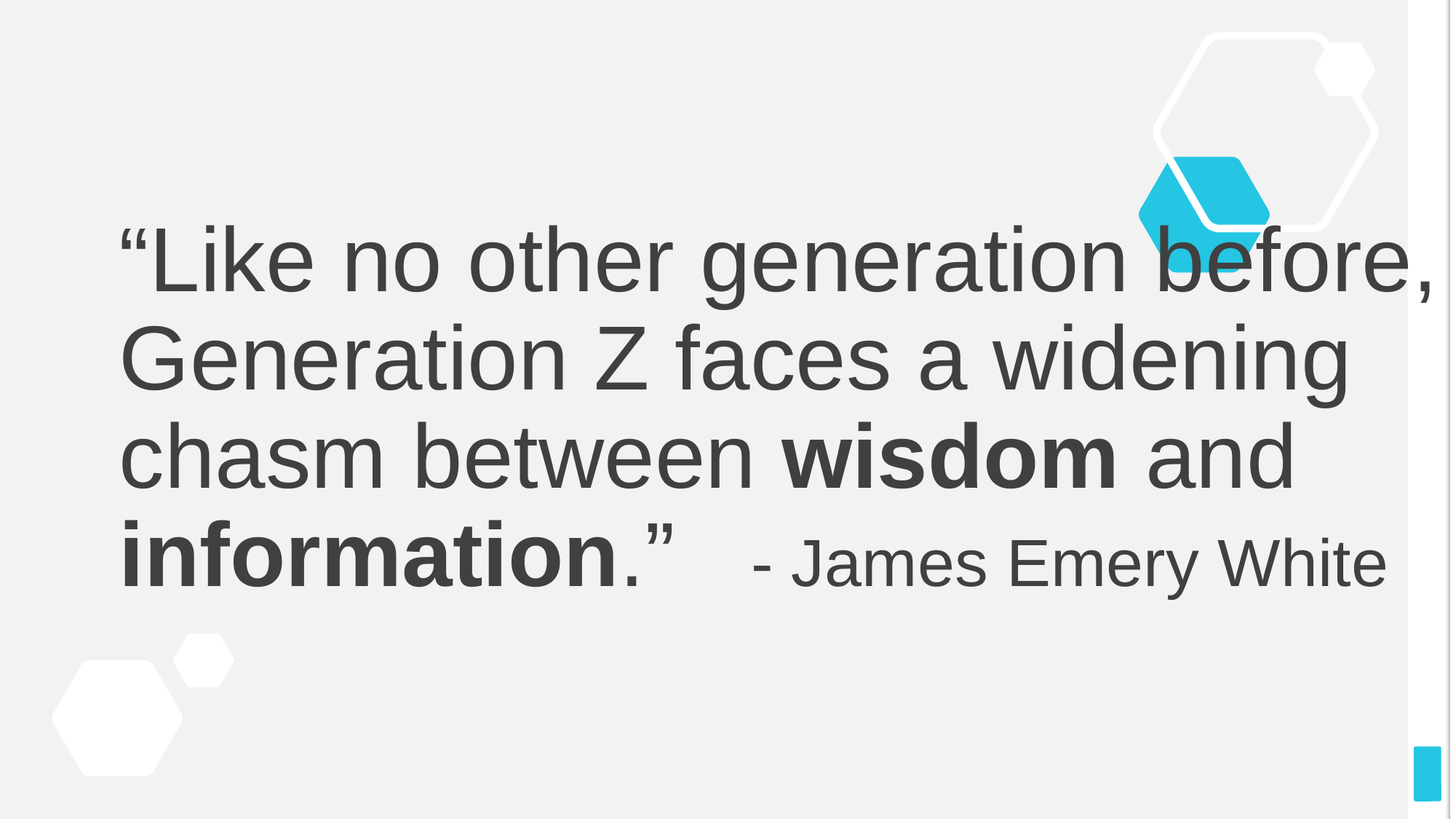

# “Like no other generation before, Generation Z faces a widening chasm between wisdom and information.”   - James Emery White